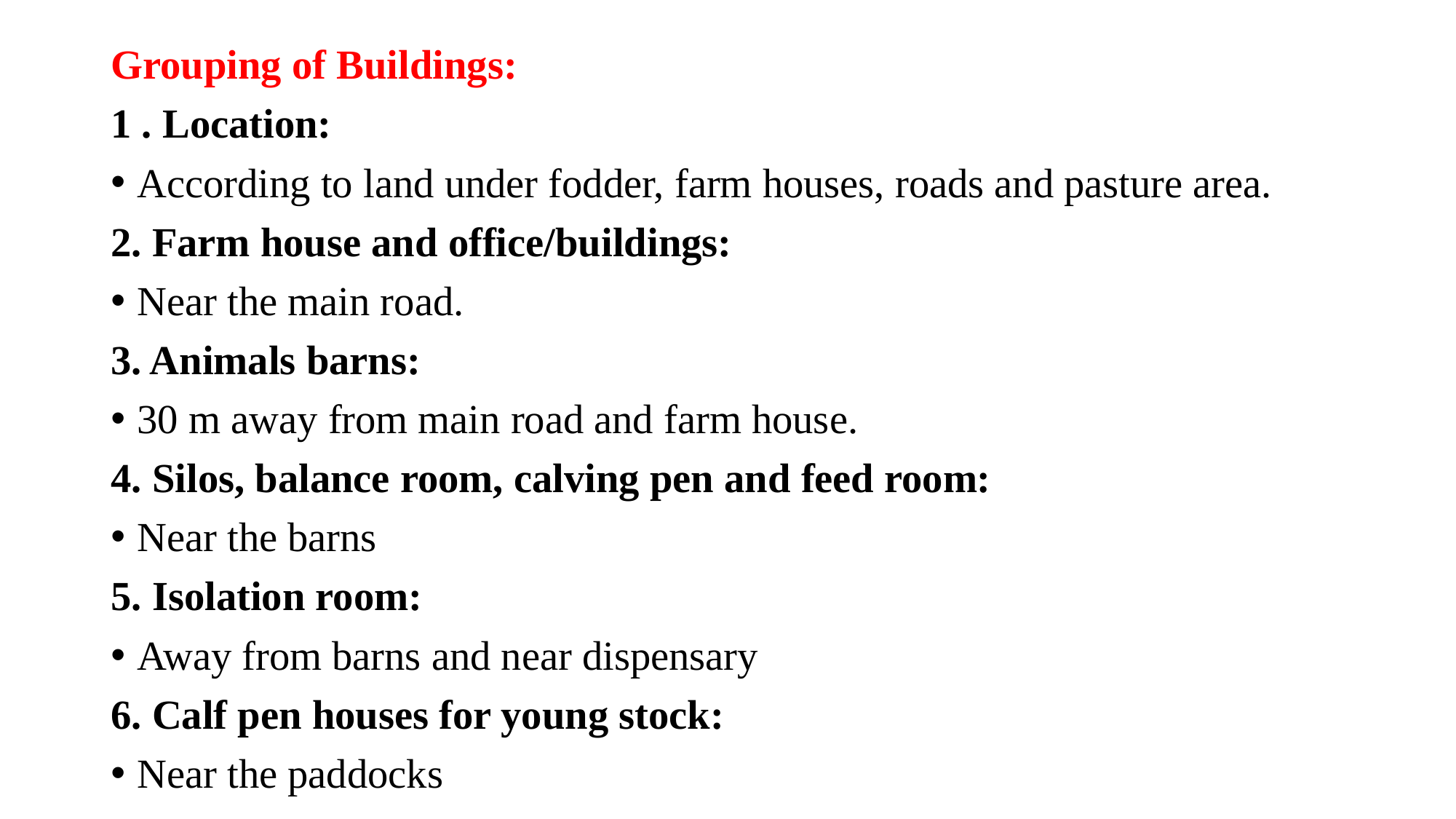

Grouping of Buildings:
1 . Location:
According to land under fodder, farm houses, roads and pasture area.
2. Farm house and office/buildings:
Near the main road.
3. Animals barns:
30 m away from main road and farm house.
4. Silos, balance room, calving pen and feed room:
Near the barns
5. Isolation room:
Away from barns and near dispensary
6. Calf pen houses for young stock:
Near the paddocks